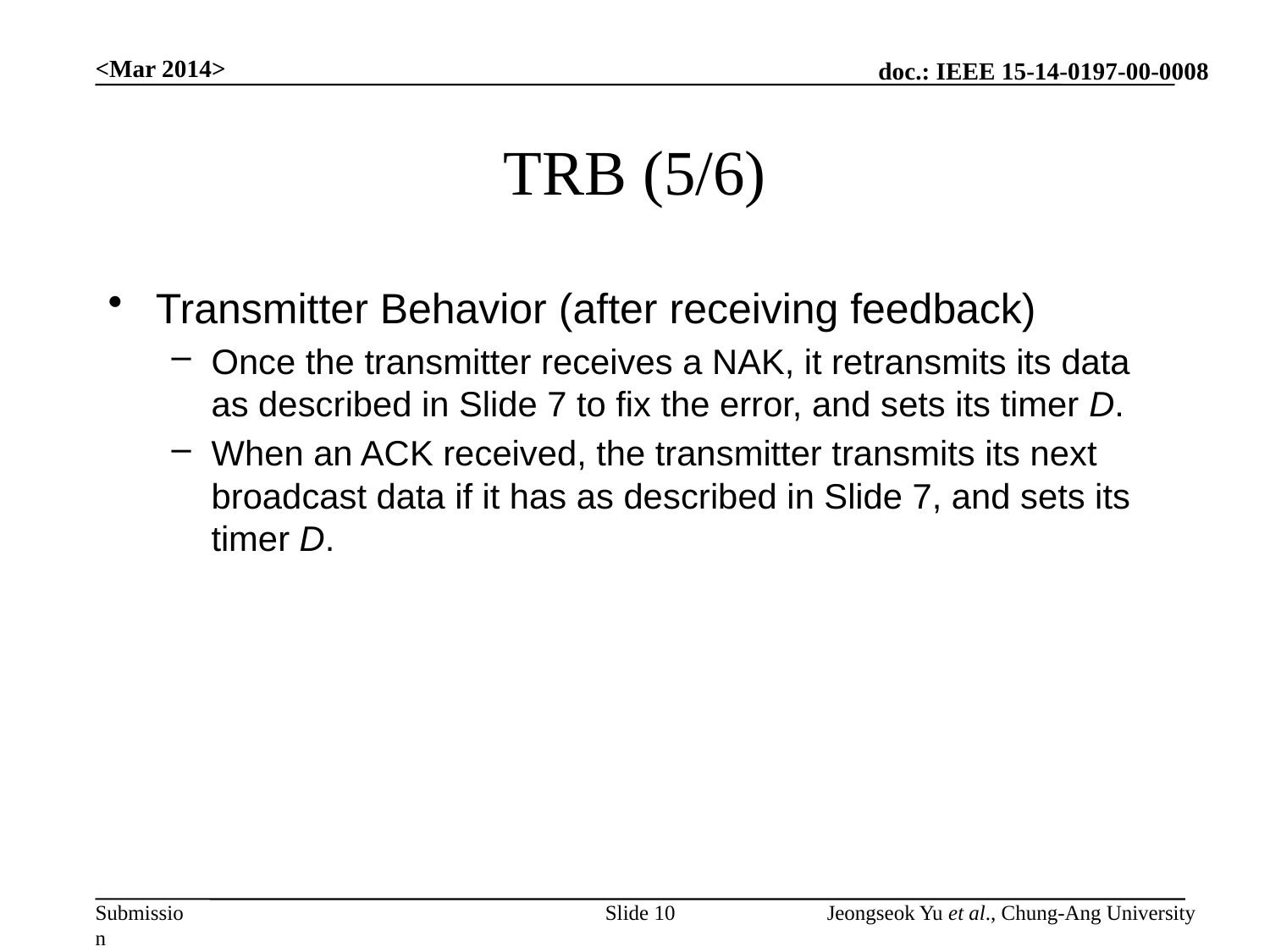

<Mar 2014>
# TRB (5/6)
Transmitter Behavior (after receiving feedback)
Once the transmitter receives a NAK, it retransmits its data as described in Slide 7 to fix the error, and sets its timer D.
When an ACK received, the transmitter transmits its next broadcast data if it has as described in Slide 7, and sets its timer D.
Slide 10
Jeongseok Yu et al., Chung-Ang University